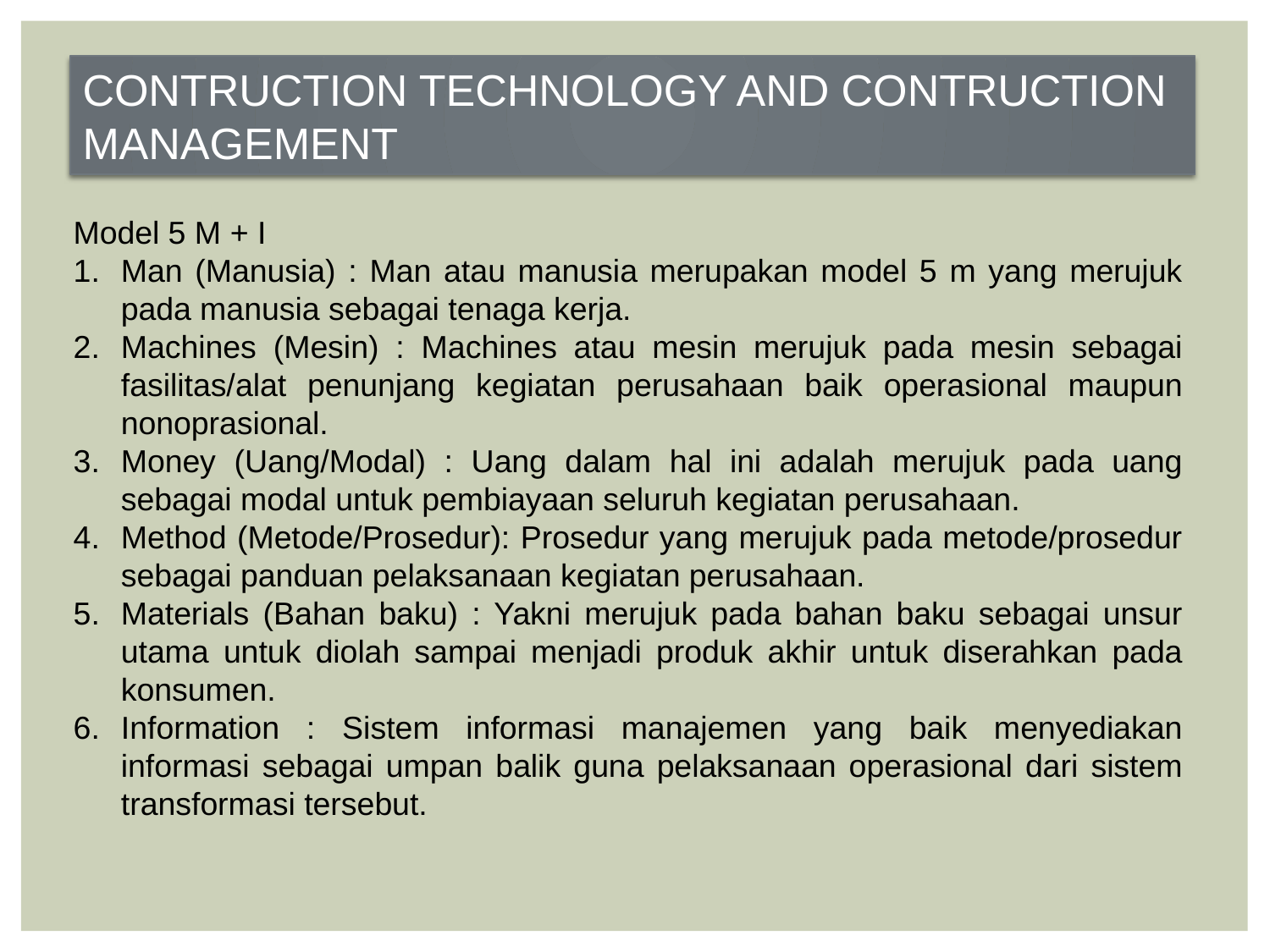

CONTRUCTION TECHNOLOGY AND CONTRUCTION MANAGEMENT
Model 5 M + I
Man (Manusia) : Man atau manusia merupakan model 5 m yang merujuk pada manusia sebagai tenaga kerja.
Machines (Mesin) : Machines atau mesin merujuk pada mesin sebagai fasilitas/alat penunjang kegiatan perusahaan baik operasional maupun nonoprasional.
Money (Uang/Modal) : Uang dalam hal ini adalah merujuk pada uang sebagai modal untuk pembiayaan seluruh kegiatan perusahaan.
Method (Metode/Prosedur): Prosedur yang merujuk pada metode/prosedur sebagai panduan pelaksanaan kegiatan perusahaan.
Materials (Bahan baku) : Yakni merujuk pada bahan baku sebagai unsur utama untuk diolah sampai menjadi produk akhir untuk diserahkan pada konsumen.
Information : Sistem informasi manajemen yang baik menyediakan informasi sebagai umpan balik guna pelaksanaan operasional dari sistem transformasi tersebut.